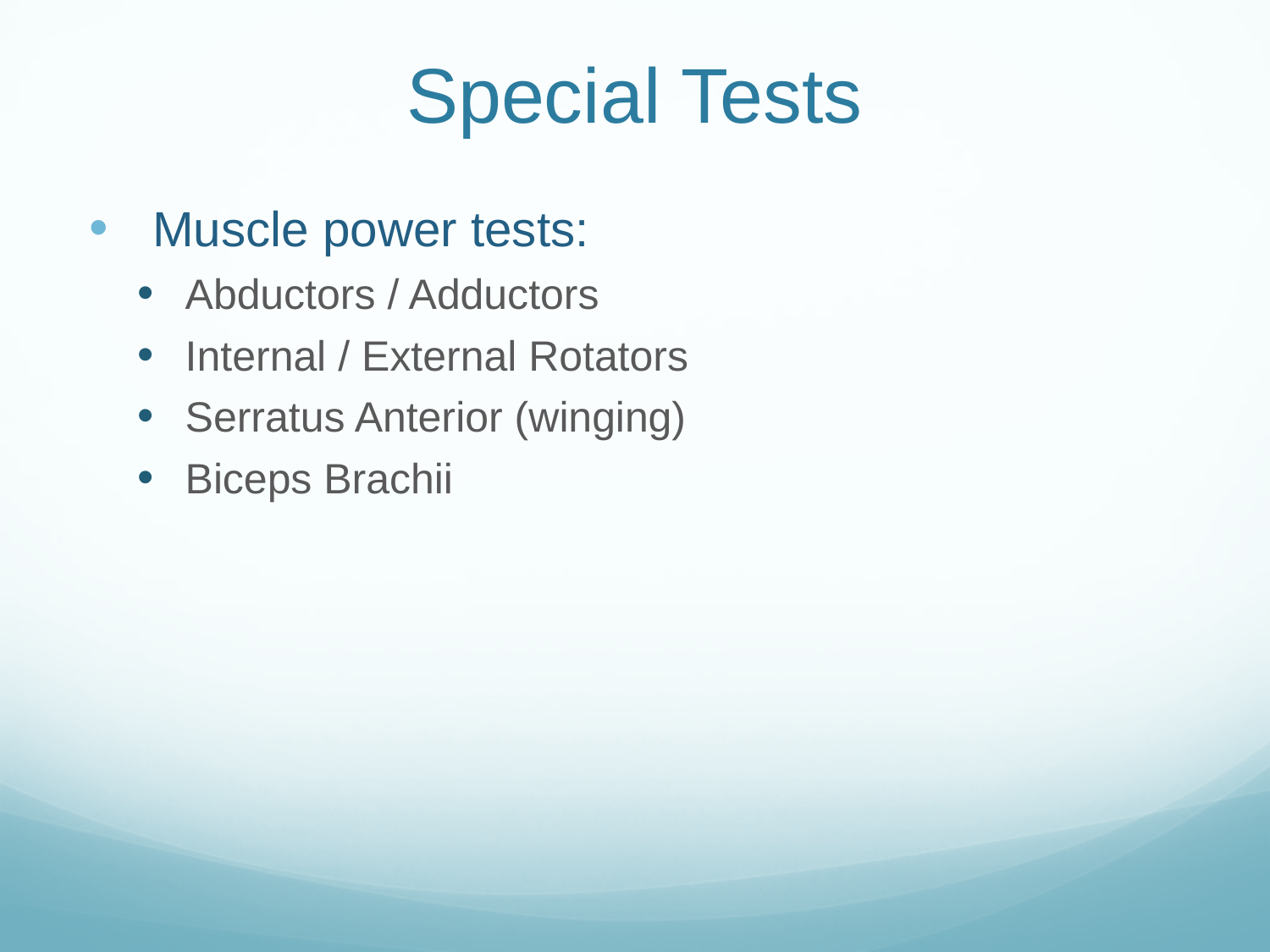

# Special Tests
Muscle power tests:
Abductors / Adductors
Internal / External Rotators
Serratus Anterior (winging)
Biceps Brachii